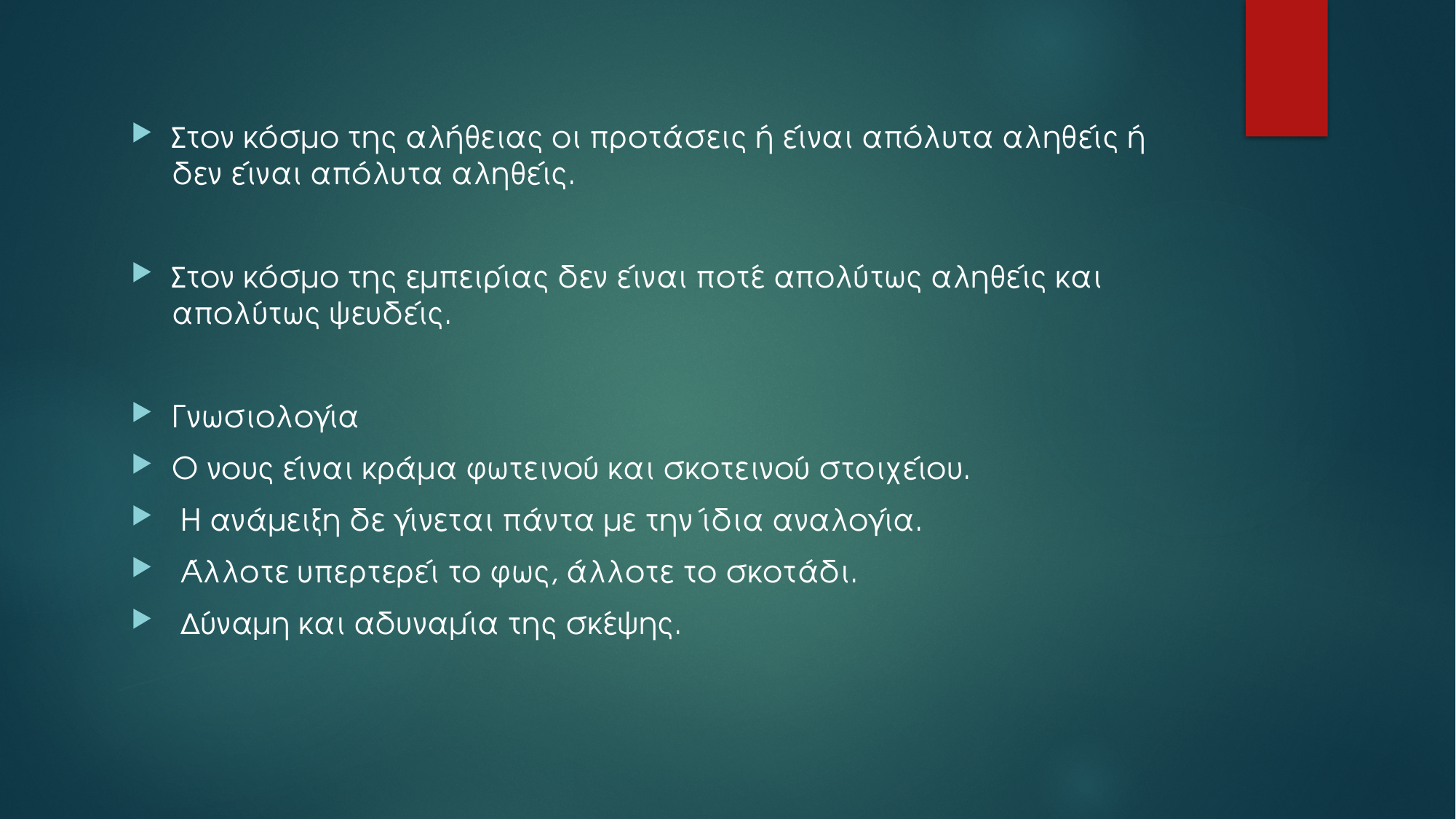

Στον κόσμο της αλήθειας οι προτάσεις ή είναι απόλυτα αληθείς ή δεν είναι απόλυτα αληθείς.

Στον κόσμο της εμπειρίας δεν είναι ποτέ απολύτως αληθείς και απολύτως ψευδείς.

Γνωσιολογία
Ο νους είναι κράμα φωτεινού και σκοτεινού στοιχείου.
 Η ανάμειξη δε γίνεται πάντα με την ίδια αναλογία.
 Άλλοτε υπερτερεί το φως, άλλοτε το σκοτάδι.
 Δύναμη και αδυναμία της σκέψης.